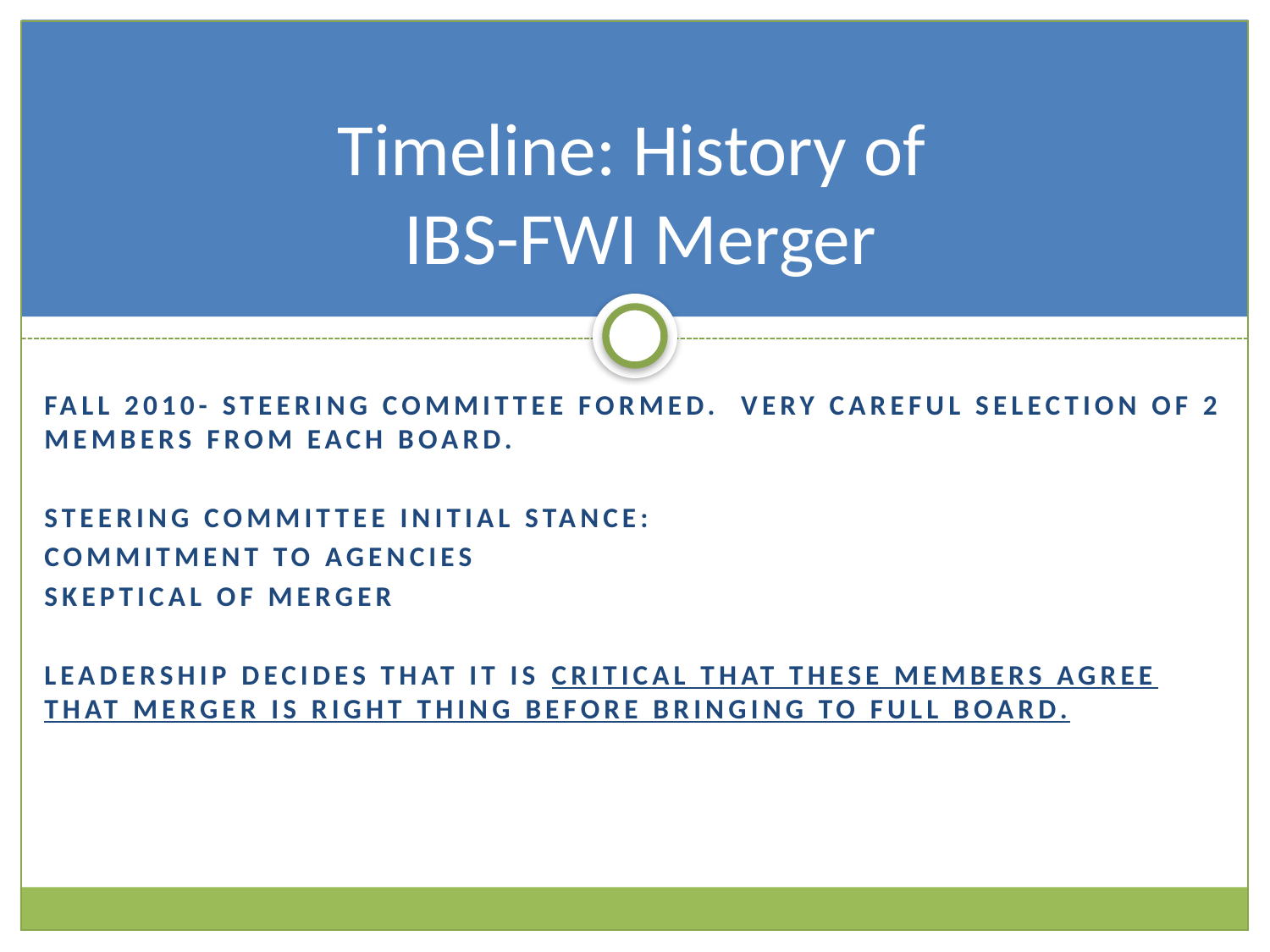

# Timeline: History of IBS-FWI Merger
Fall 2010- steering committee formed.  Very careful selection of 2 members from each board.

Steering Committee initial stance:
Commitment to agencIES
Skeptical of merger

Leadership Decides that it is Critical that these members agree that merger is right thing before bringing to full board.